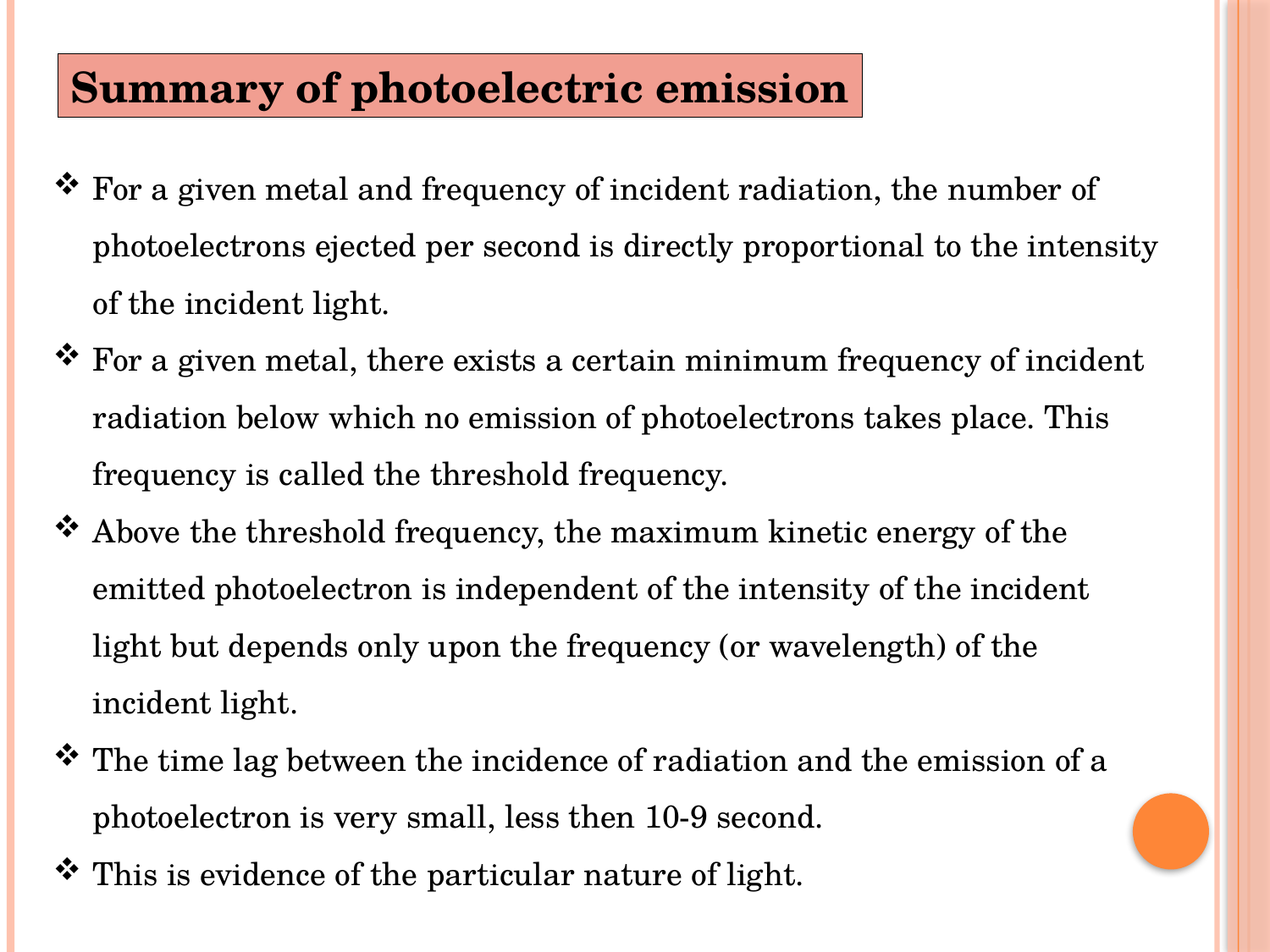

Summary of photoelectric emission
For a given metal and frequency of incident radiation, the number of photoelectrons ejected per second is directly proportional to the intensity of the incident light.
For a given metal, there exists a certain minimum frequency of incident radiation below which no emission of photoelectrons takes place. This frequency is called the threshold frequency.
Above the threshold frequency, the maximum kinetic energy of the emitted photoelectron is independent of the intensity of the incident light but depends only upon the frequency (or wavelength) of the incident light.
The time lag between the incidence of radiation and the emission of a photoelectron is very small, less then 10-9 second.
This is evidence of the particular nature of light.